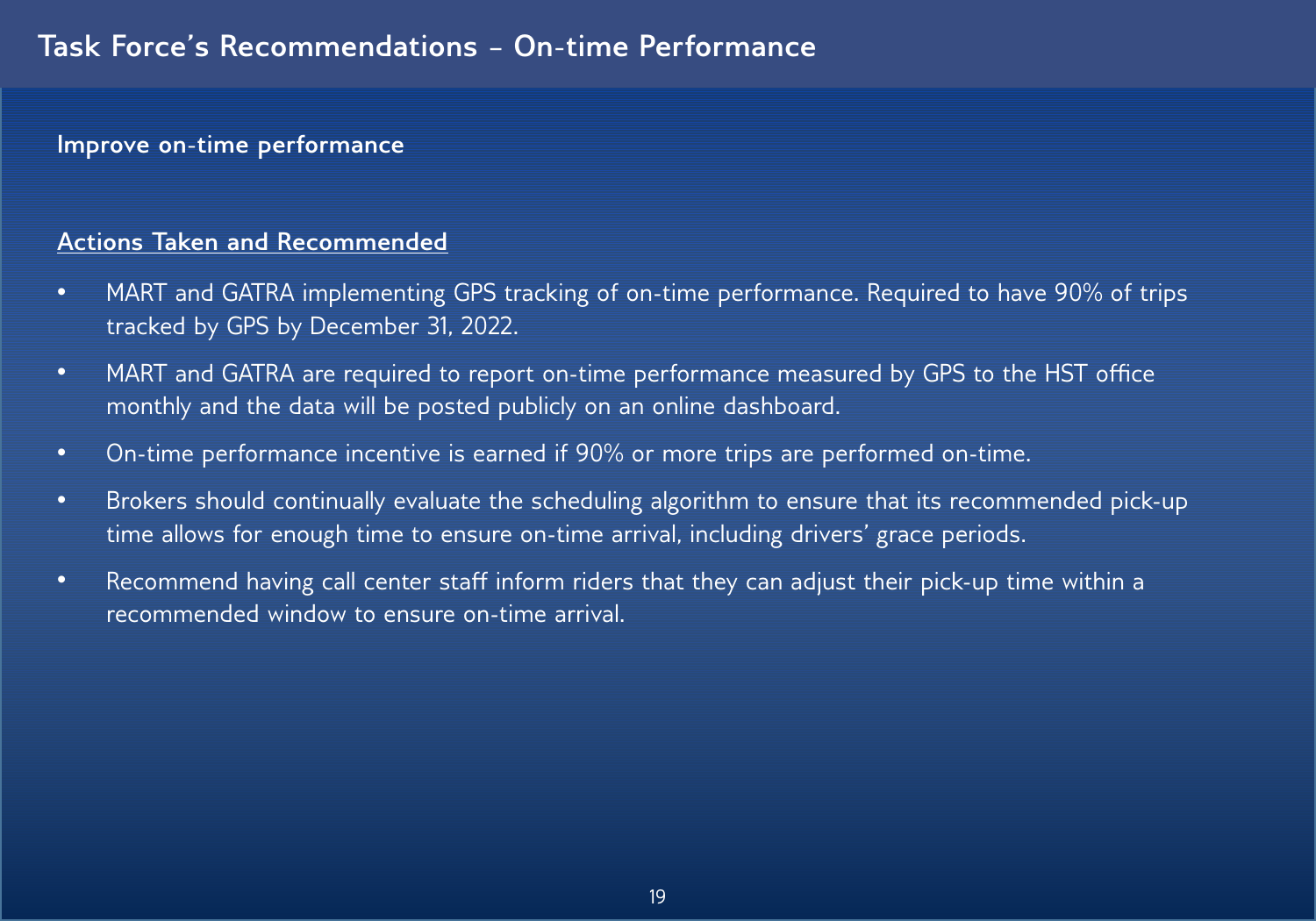

Task Force’s Recommendations – On-time Performance
Improve on-time performance

Actions Taken and Recommended
MART and GATRA implementing GPS tracking of on-time performance. Required to have 90% of trips tracked by GPS by December 31, 2022.
MART and GATRA are required to report on-time performance measured by GPS to the HST office monthly and the data will be posted publicly on an online dashboard.
On-time performance incentive is earned if 90% or more trips are performed on-time.
Brokers should continually evaluate the scheduling algorithm to ensure that its recommended pick-up time allows for enough time to ensure on-time arrival, including drivers’ grace periods.
Recommend having call center staff inform riders that they can adjust their pick-up time within a recommended window to ensure on-time arrival.

19